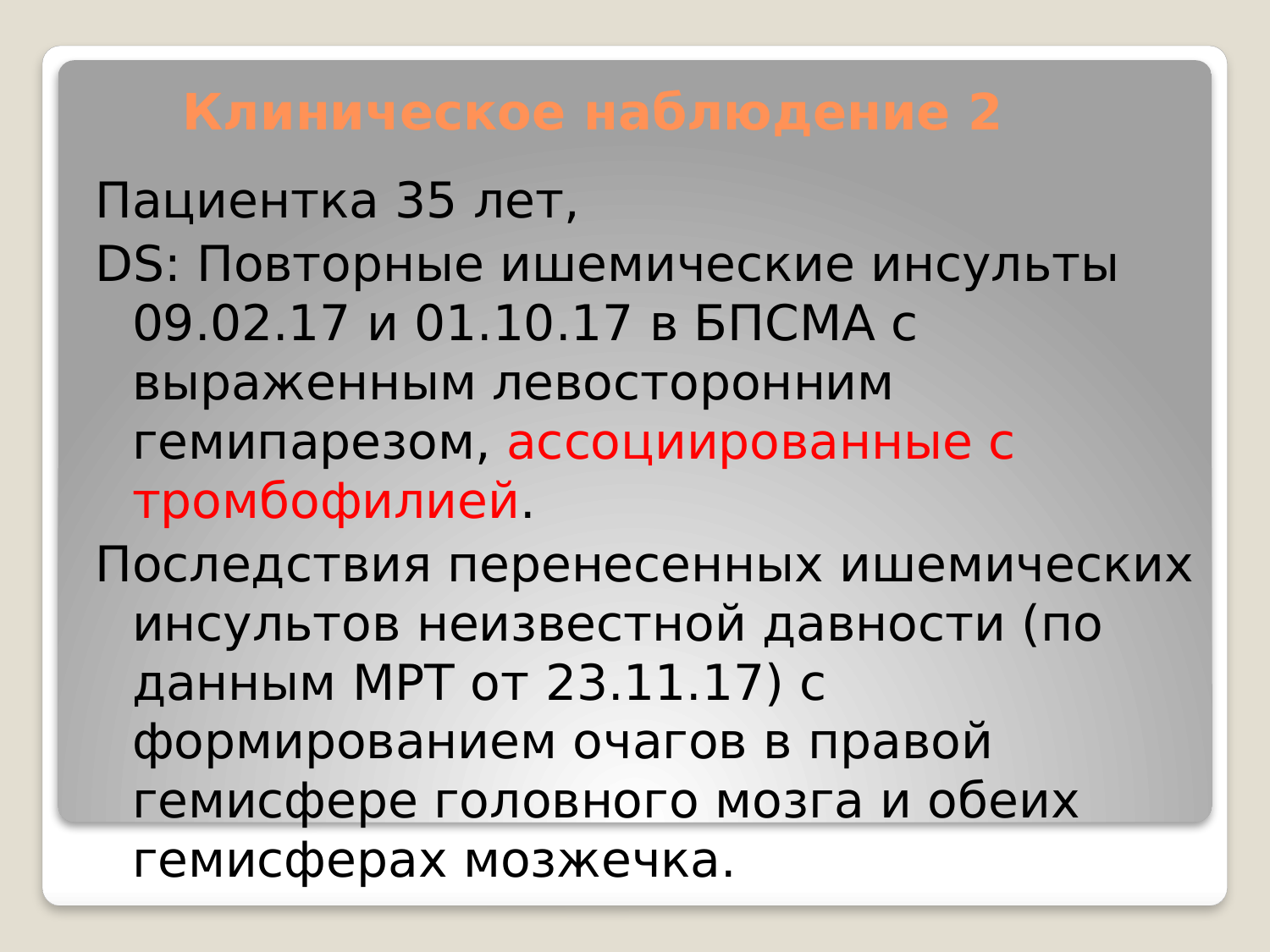

# Клиническое наблюдение 2
Пациентка 35 лет,
DS: Повторные ишемические инсульты 09.02.17 и 01.10.17 в БПСМА с выраженным левосторонним гемипарезом, ассоциированные с тромбофилией.
Последствия перенесенных ишемических инсультов неизвестной давности (по данным МРТ от 23.11.17) с формированием очагов в правой гемисфере головного мозга и обеих гемисферах мозжечка.